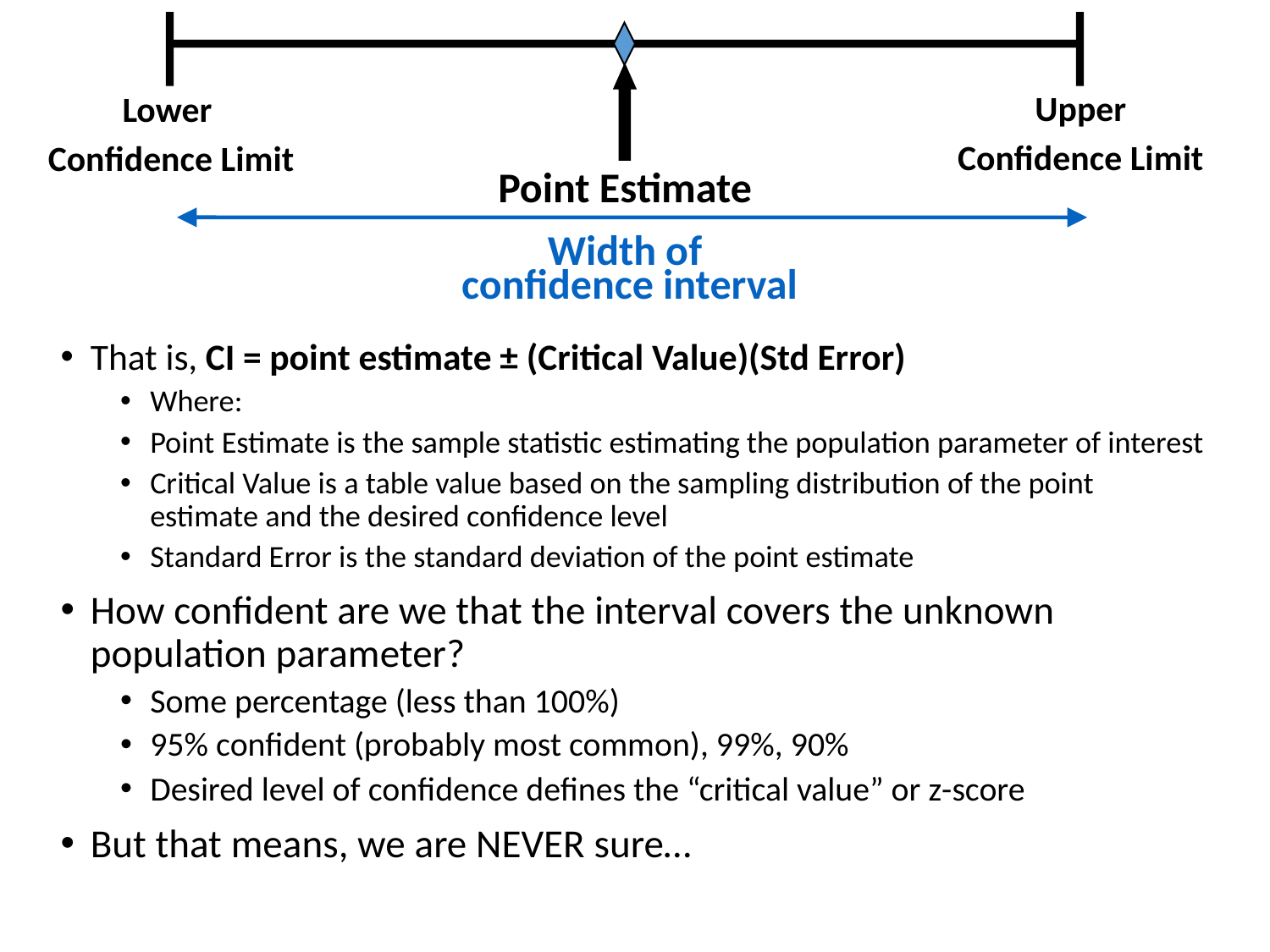

Upper
Confidence Limit
Lower
Confidence Limit
Point Estimate
Width of
confidence interval

That is, CI = point estimate ± (Critical Value)(Std Error)
Where:
Point Estimate is the sample statistic estimating the population parameter of interest
Critical Value is a table value based on the sampling distribution of the point estimate and the desired confidence level
Standard Error is the standard deviation of the point estimate
How confident are we that the interval covers the unknown population parameter?
Some percentage (less than 100%)
95% confident (probably most common), 99%, 90%
Desired level of confidence defines the “critical value” or z-score
But that means, we are NEVER sure…
7